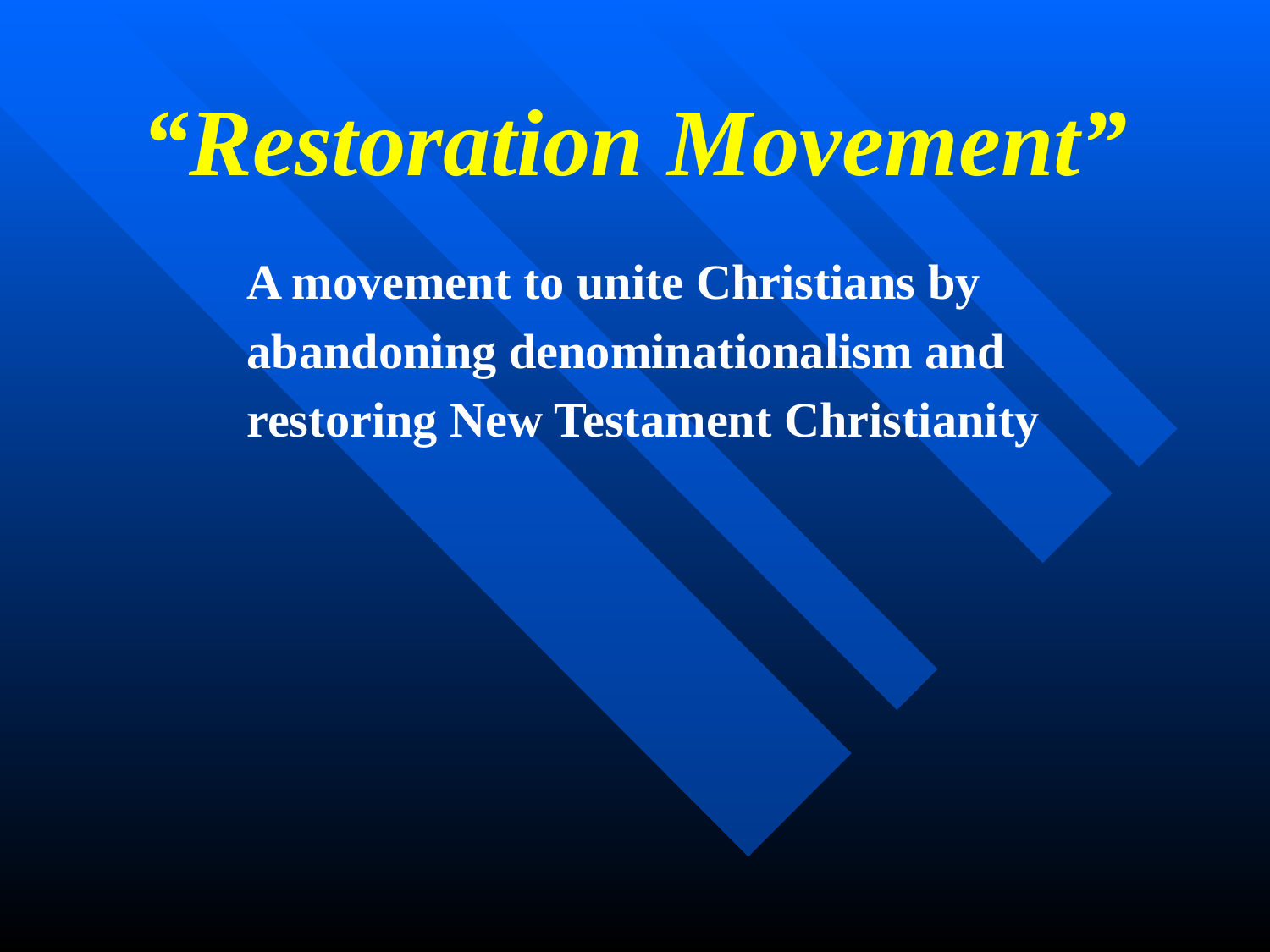

# “Restoration Movement”
A movement to unite Christians by
abandoning denominationalism and
restoring New Testament Christianity